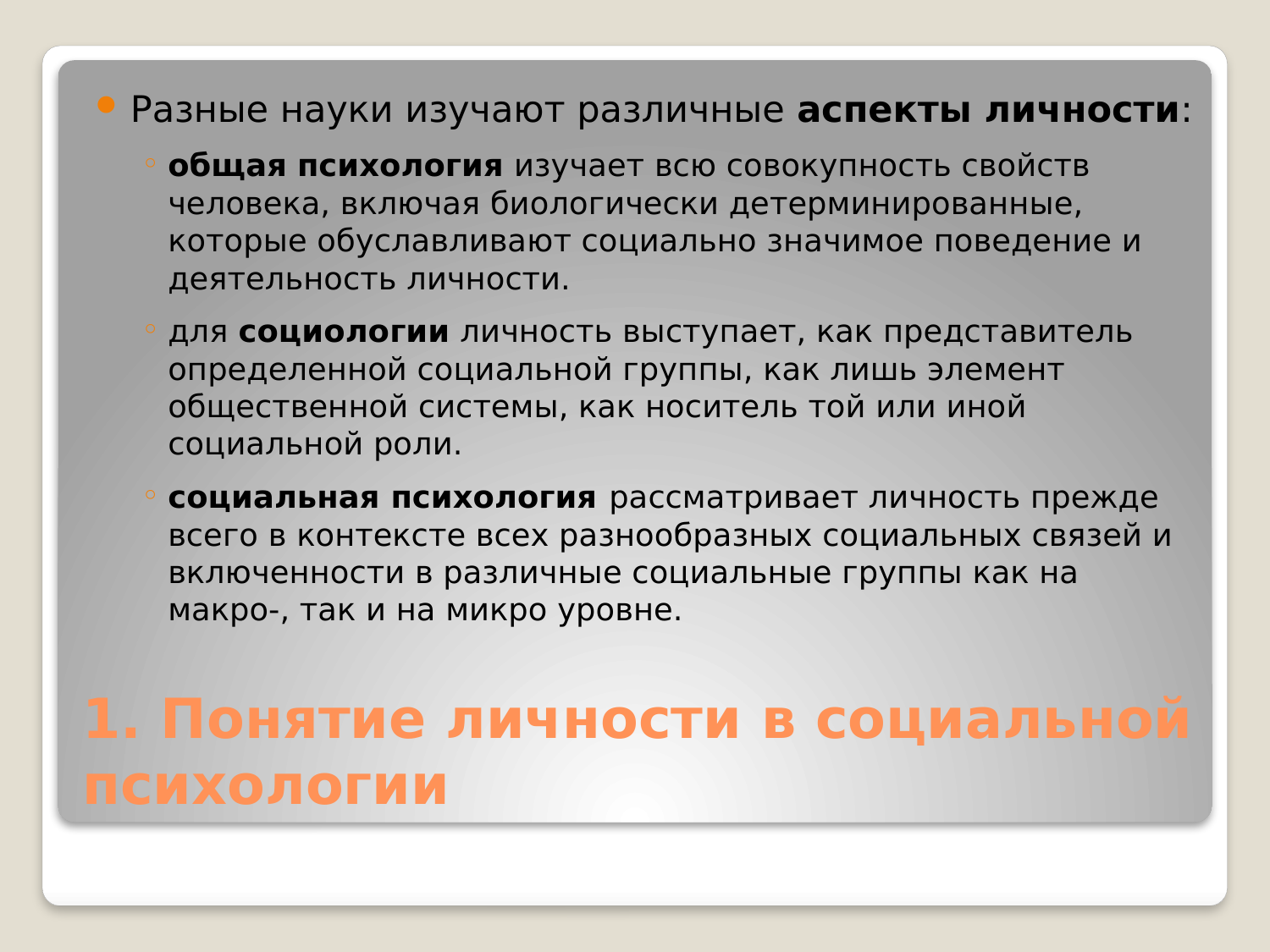

Разные науки изучают различные аспекты личности:
общая психология изучает всю совокупность свойств человека, включая биологически детерминированные, которые обуславливают социально значимое поведение и деятельность личности.
для социологии личность выступает, как представитель определенной социальной группы, как лишь элемент общественной системы, как носитель той или иной социальной роли.
социальная психология рассматривает личность прежде всего в контексте всех разнообразных социальных связей и включенности в различные социальные группы как на макро-, так и на микро уровне.
# 1. Понятие личности в социальной психологии